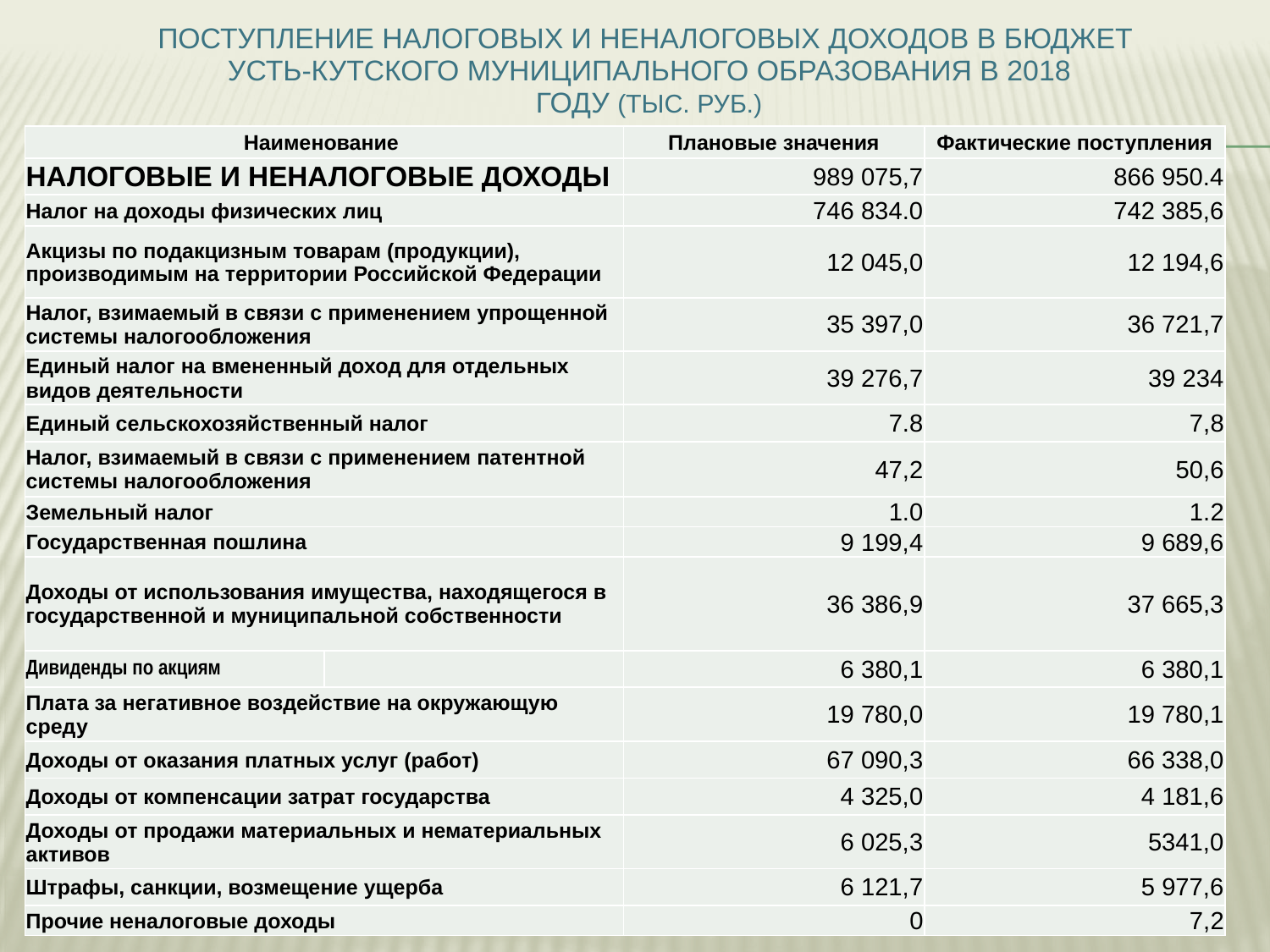

# Поступление налоговых и неналоговых доходов в бюджет Усть-кутского муниципального образования в 2018 году (тыс. руб.)
| Наименование |  | Плановые значения | Фактические поступления |
| --- | --- | --- | --- |
| НАЛОГОВЫЕ И НЕНАЛОГОВЫЕ ДОХОДЫ |  | 989 075,7 | 866 950.4 |
| Налог на доходы физических лиц |  | 746 834.0 | 742 385,6 |
| Акцизы по подакцизным товарам (продукции), производимым на территории Российской Федерации |  | 12 045,0 | 12 194,6 |
| Налог, взимаемый в связи с применением упрощенной системы налогообложения |  | 35 397,0 | 36 721,7 |
| Единый налог на вмененный доход для отдельных видов деятельности |  | 39 276,7 | 39 234 |
| Единый сельскохозяйственный налог |  | 7.8 | 7,8 |
| Налог, взимаемый в связи с применением патентной системы налогообложения |  | 47,2 | 50,6 |
| Земельный налог |  | 1.0 | 1.2 |
| Государственная пошлина |  | 9 199,4 | 9 689,6 |
| Доходы от использования имущества, находящегося в государственной и муниципальной собственности |  | 36 386,9 | 37 665,3 |
| Дивиденды по акциям |  | 6 380,1 | 6 380,1 |
| Плата за негативное воздействие на окружающую среду |  | 19 780,0 | 19 780,1 |
| Доходы от оказания платных услуг (работ) |  | 67 090,3 | 66 338,0 |
| Доходы от компенсации затрат государства |  | 4 325,0 | 4 181,6 |
| Доходы от продажи материальных и нематериальных активов |  | 6 025,3 | 5341,0 |
| Штрафы, санкции, возмещение ущерба |  | 6 121,7 | 5 977,6 |
| Прочие неналоговые доходы |  | 0 | 7,2 |